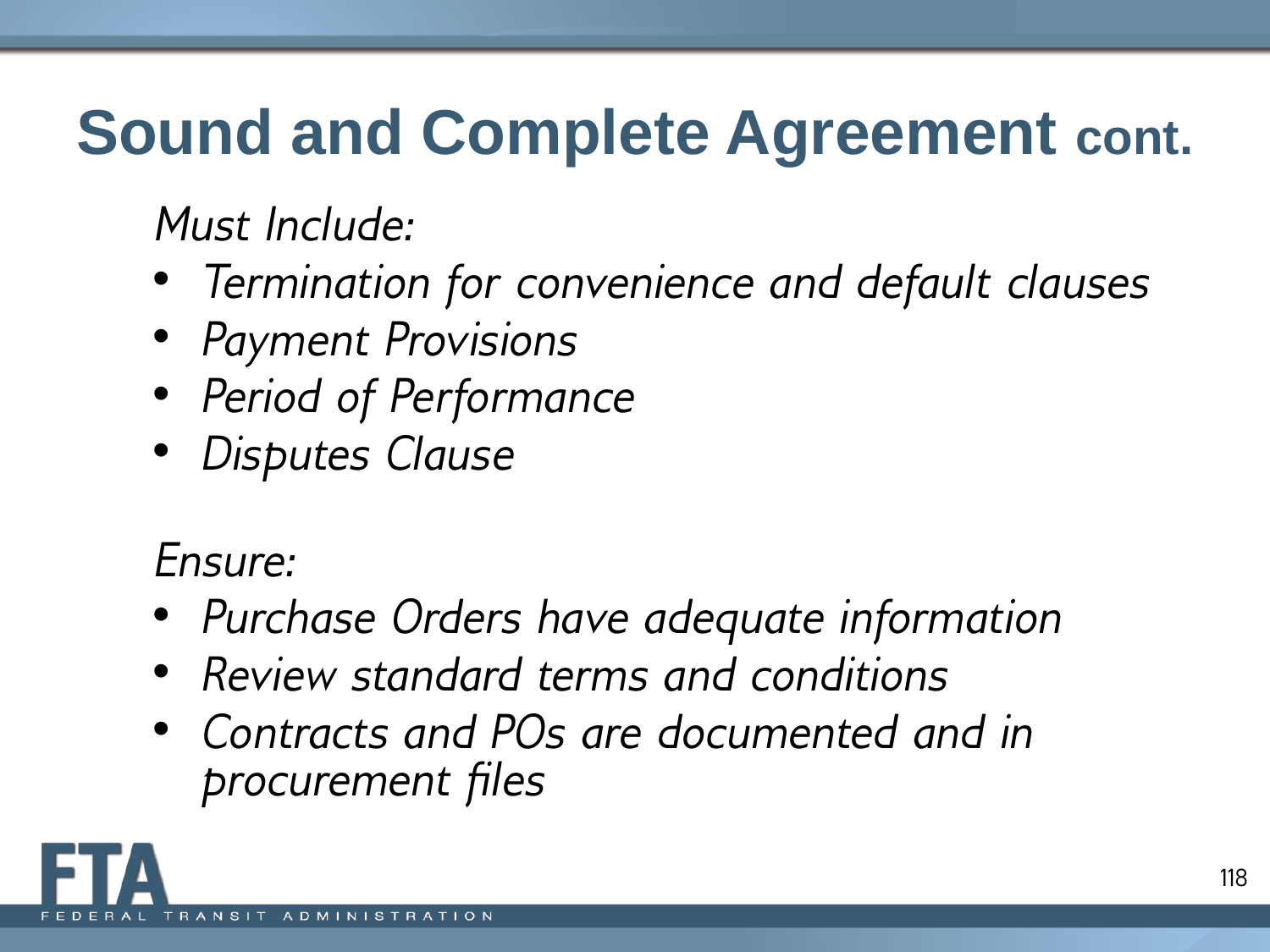

# Sound and Complete Agreement cont.
Must Include:
Termination for convenience and default clauses
Payment Provisions
Period of Performance
Disputes Clause

Ensure:
Purchase Orders have adequate information
Review standard terms and conditions
Contracts and POs are documented and in procurement files